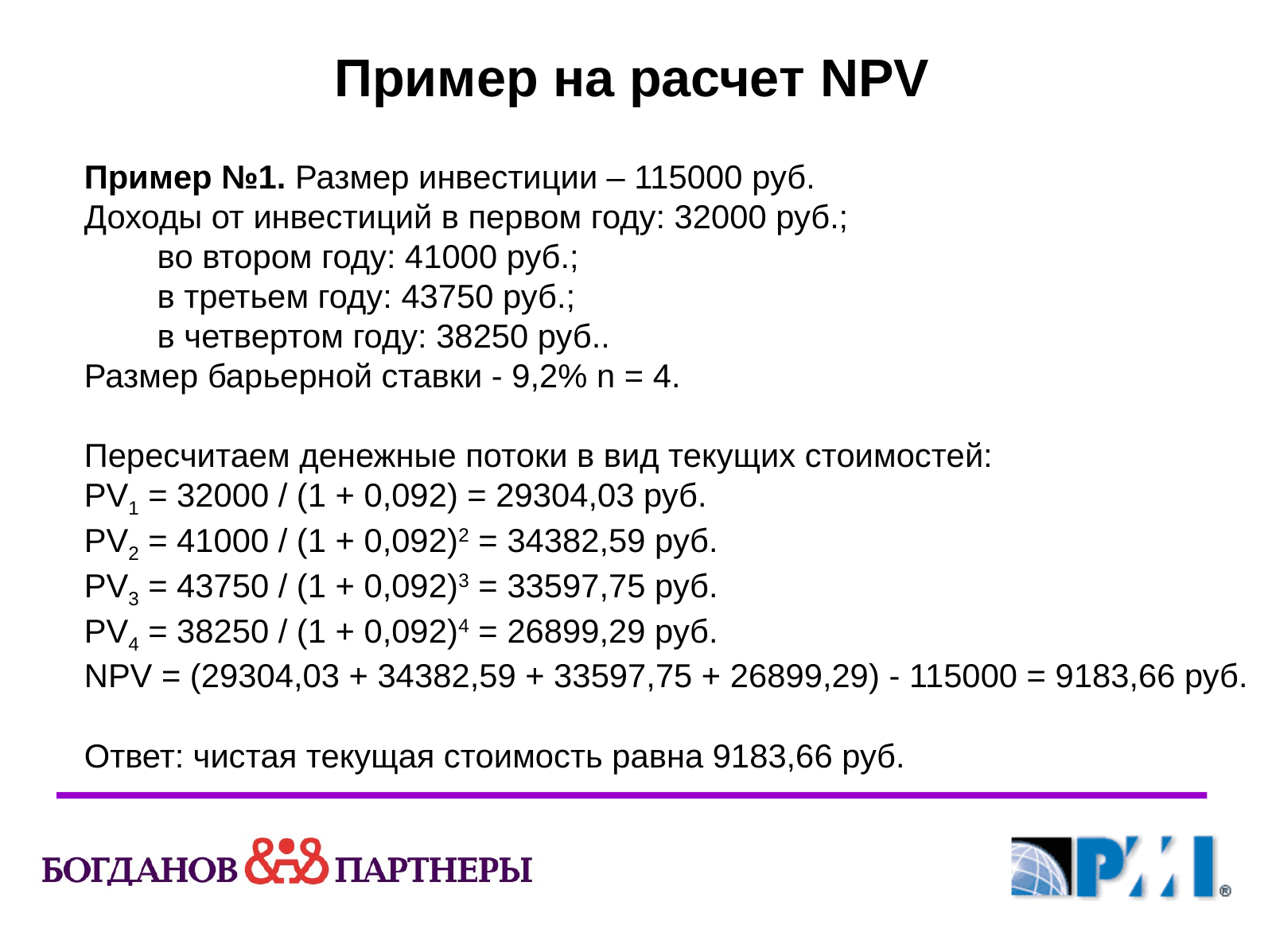

Пример на расчет NPV
Пример №1. Размер инвестиции – 115000 руб.
Доходы от инвестиций в первом году: 32000 руб.;
        во втором году: 41000 руб.;
        в третьем году: 43750 руб.;
        в четвертом году: 38250 руб..
Размер барьерной ставки - 9,2% n = 4.

Пересчитаем денежные потоки в вид текущих стоимостей:
PV1 = 32000 / (1 + 0,092) = 29304,03 руб.
PV2 = 41000 / (1 + 0,092)2 = 34382,59 руб.
PV3 = 43750 / (1 + 0,092)3 = 33597,75 руб.
PV4 = 38250 / (1 + 0,092)4 = 26899,29 руб.
NPV = (29304,03 + 34382,59 + 33597,75 + 26899,29) - 115000 = 9183,66 руб.

Ответ: чистая текущая стоимость равна 9183,66 руб.